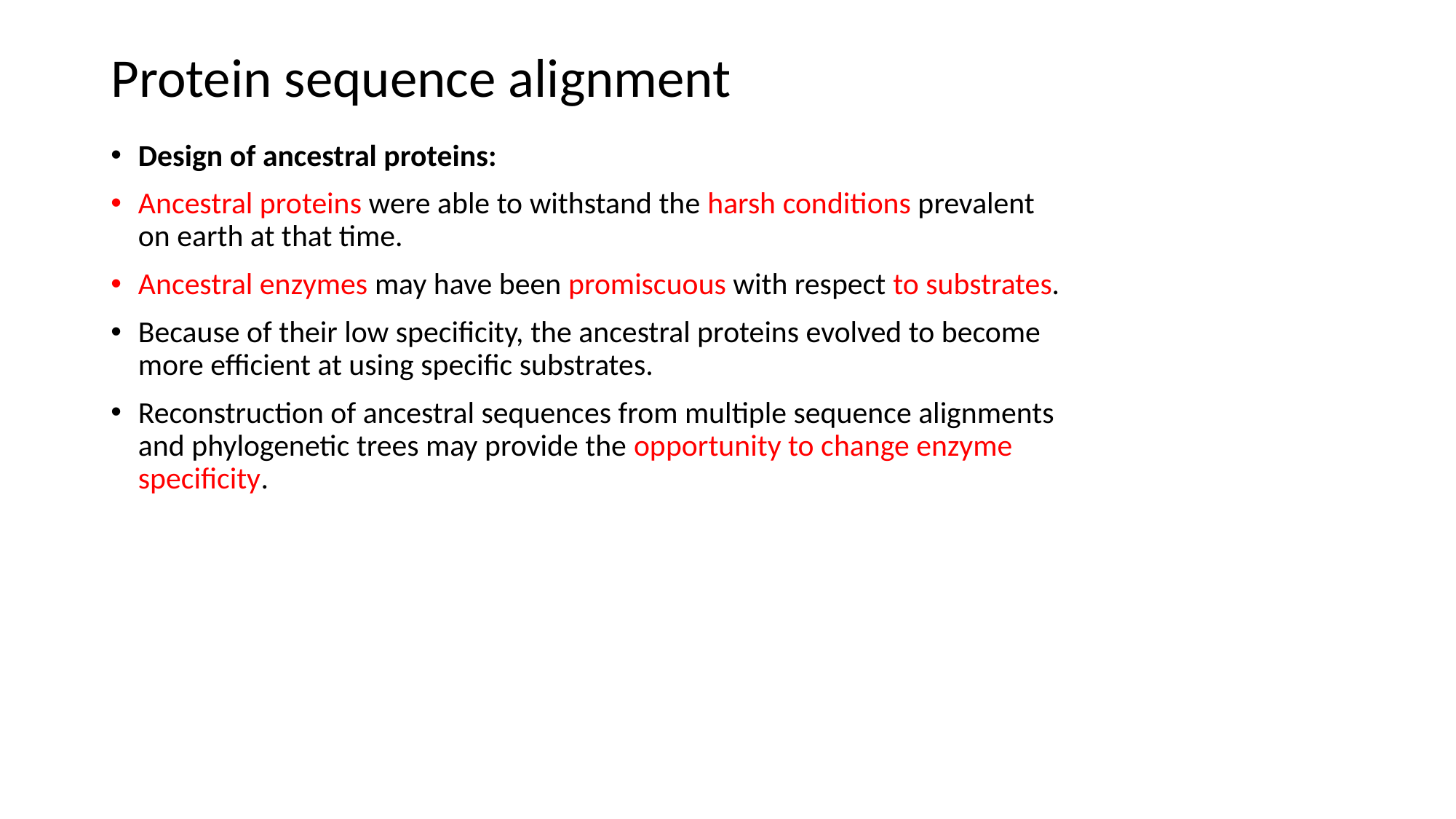

# Protein sequence alignment
Design of ancestral proteins:
Ancestral proteins were able to withstand the harsh conditions prevalent on earth at that time.
Ancestral enzymes may have been promiscuous with respect to substrates.
Because of their low specificity, the ancestral proteins evolved to become more efficient at using specific substrates.
Reconstruction of ancestral sequences from multiple sequence alignments and phylogenetic trees may provide the opportunity to change enzyme specificity.